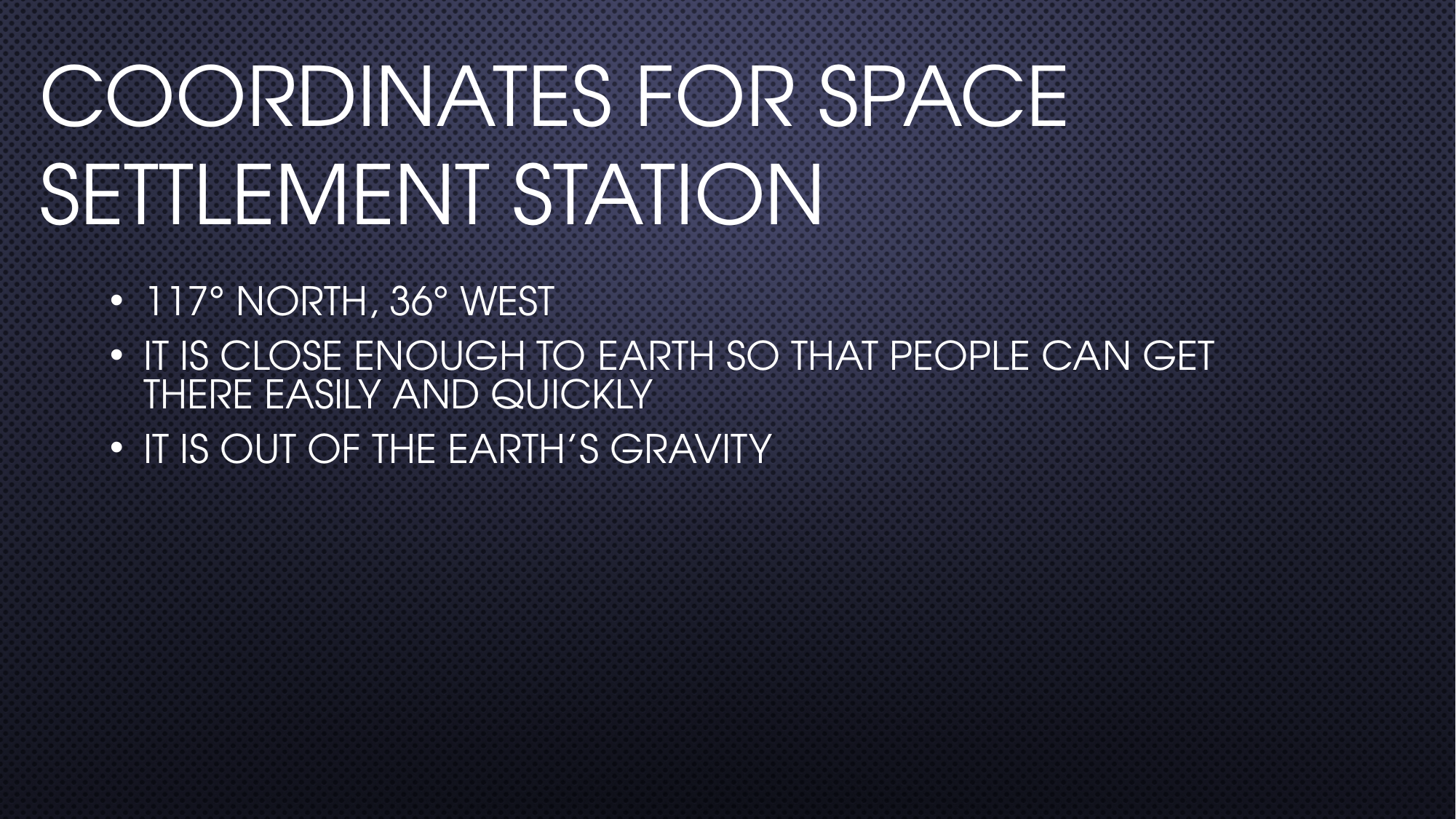

# Coordinates for space settlement station
117° North, 36° West
It is close enough to Earth so that people can get there easily and quickly
It is out of the Earth’s gravity